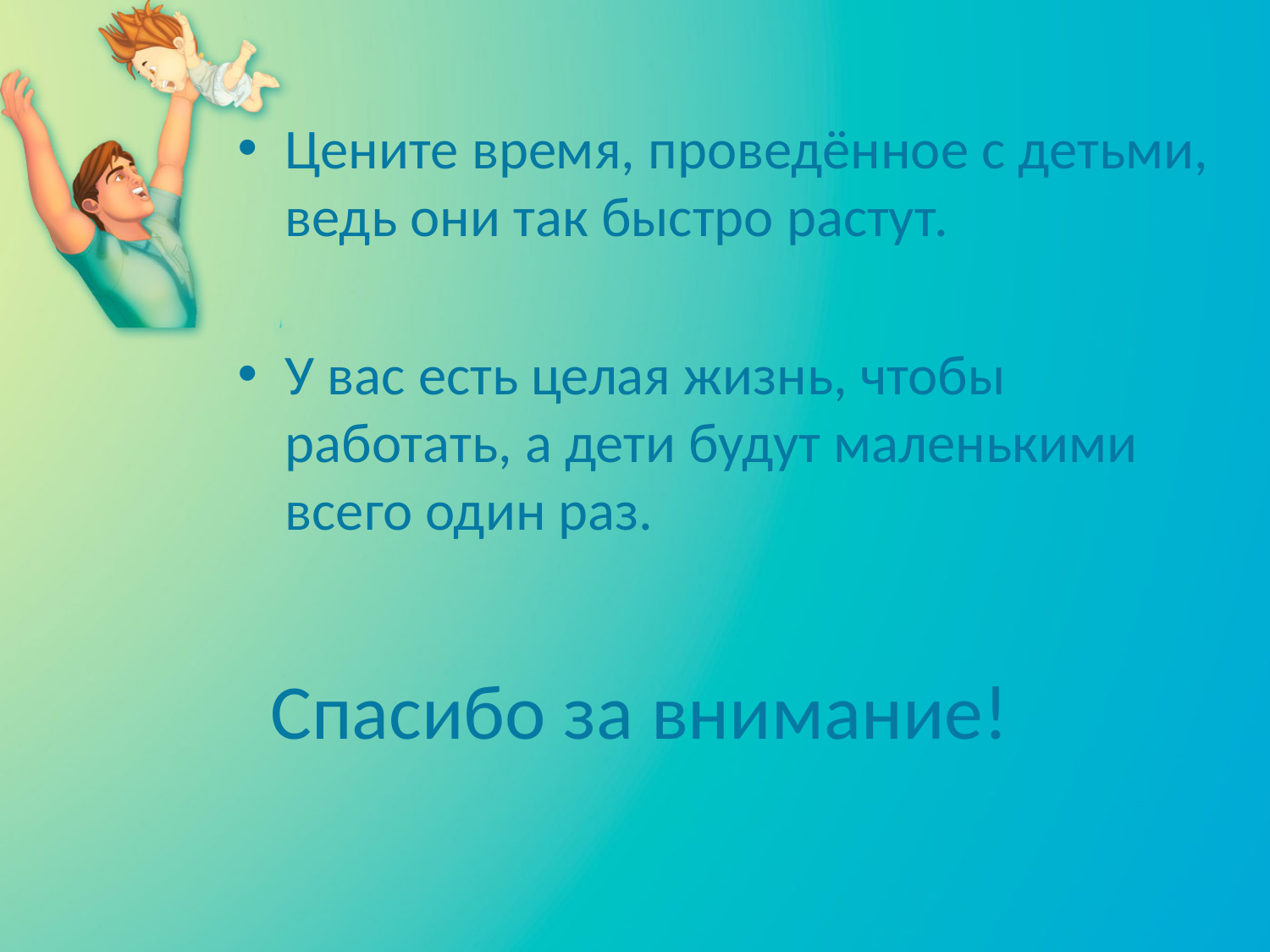

Цените время, проведённое с детьми, ведь они так быстро растут.

У вас есть целая жизнь, чтобы работать, а дети будут маленькими всего один раз.

# Спасибо за внимание!